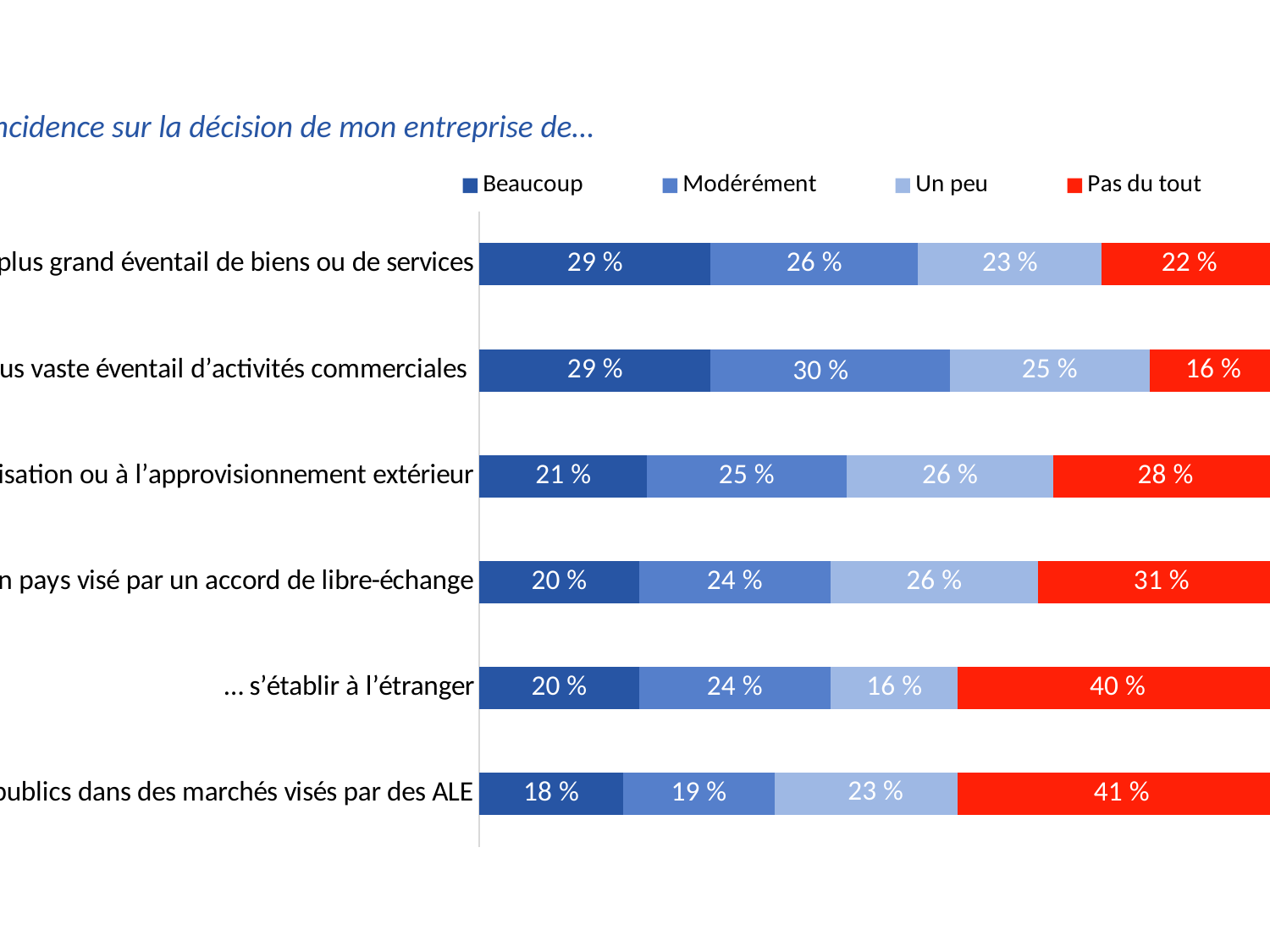

Les accords de libre-échange ont eu une incidence sur la décision de mon entreprise de…

### Chart

| Category | Beaucoup | Modérément | Un peu | Pas du tout |
|---|---|---|---|---|
| … vendre un plus grand éventail de biens ou de services | 0.29 | 0.26 | 0.23 | 0.22 |
| … exercer un plus vaste éventail d’activités commerciales  | 0.29 | 0.3 | 0.25 | 0.16 |
| … recourir à la délocalisation ou à l’approvisionnement extérieur | 0.21 | 0.25 | 0.26 | 0.28 |
| … investir dans un pays visé par un accord de libre-échange | 0.2 | 0.24 | 0.26 | 0.31 |
| … s’établir à l’étranger | 0.2 | 0.24 | 0.16 | 0.4 |
| … soumissionner pour obtenir des contrats publics dans des marchés visés par des ALE | 0.18 | 0.19 | 0.23 | 0.41 |